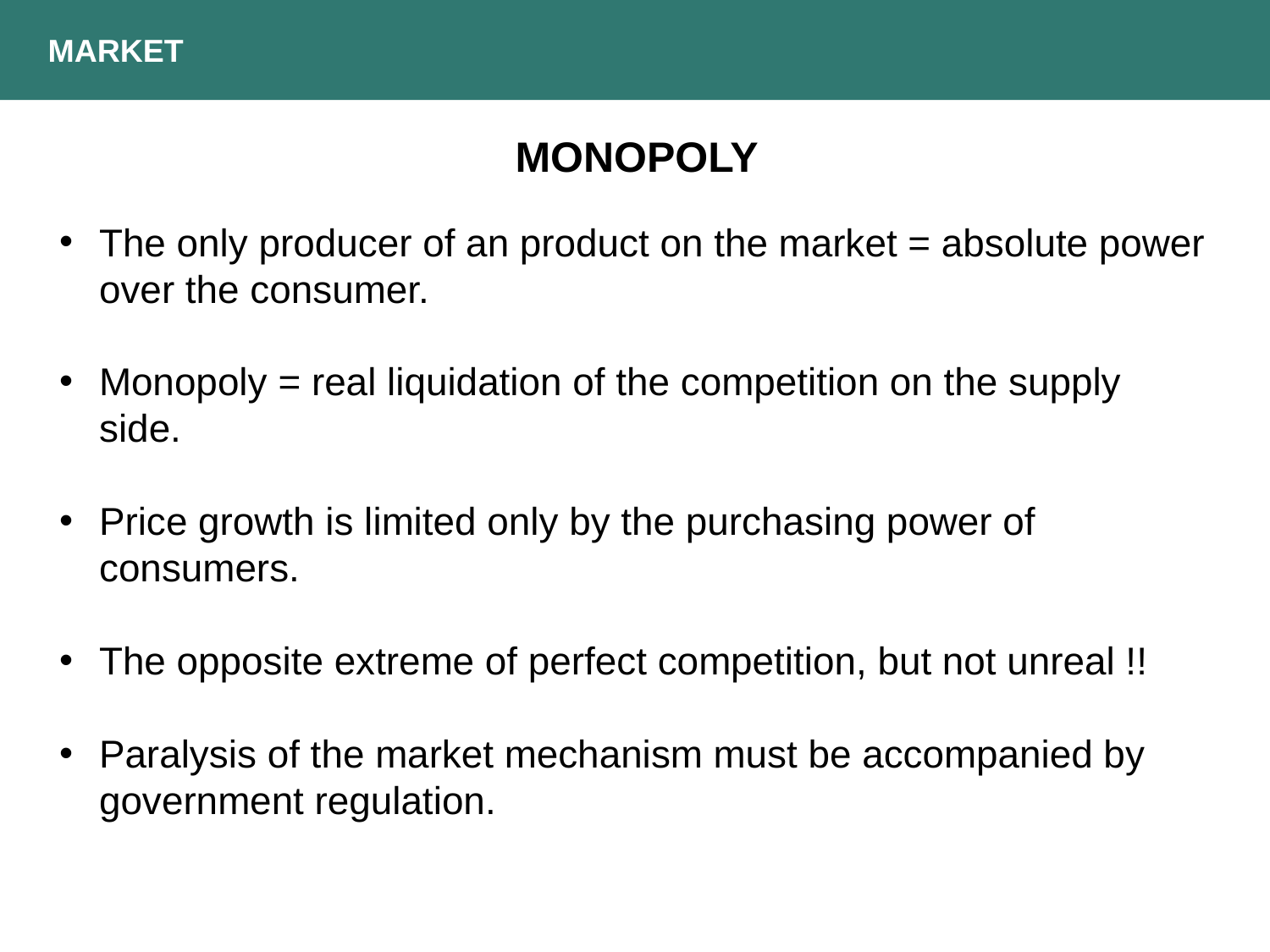

MARKET
MONOPOLY
The only producer of an product on the market = absolute power over the consumer.

Monopoly = real liquidation of the competition on the supply side.

Price growth is limited only by the purchasing power of consumers.

The opposite extreme of perfect competition, but not unreal !!

Paralysis of the market mechanism must be accompanied by government regulation.